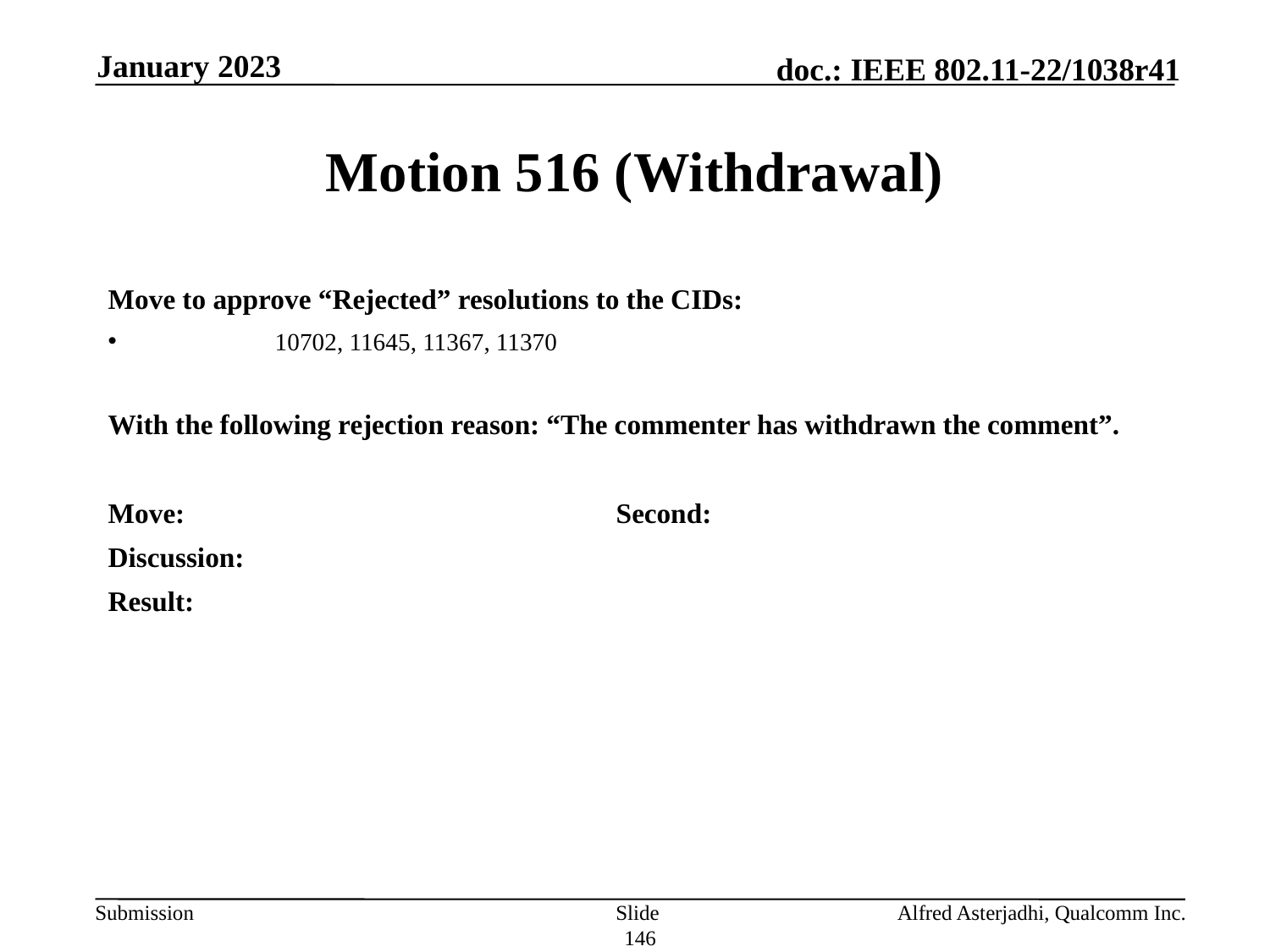

January 2023
# Motion 516 (Withdrawal)
Move to approve “Rejected” resolutions to the CIDs:
	10702, 11645, 11367, 11370

With the following rejection reason: “The commenter has withdrawn the comment”.

Move: 				Second:
Discussion:
Result:
Slide 146
Alfred Asterjadhi, Qualcomm Inc.